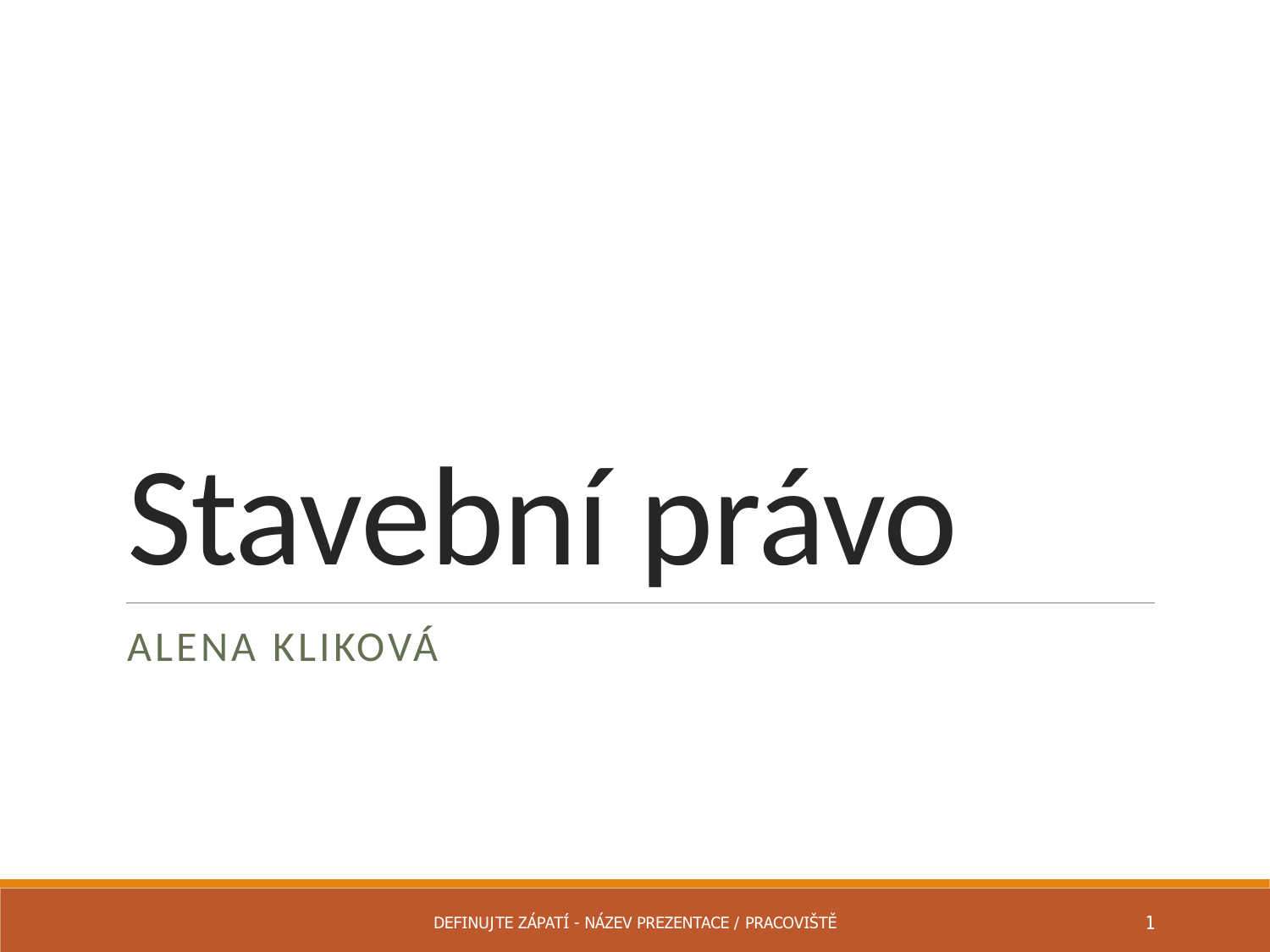

# Stavební právo
Alena Kliková
Definujte zápatí - název prezentace / pracoviště
1